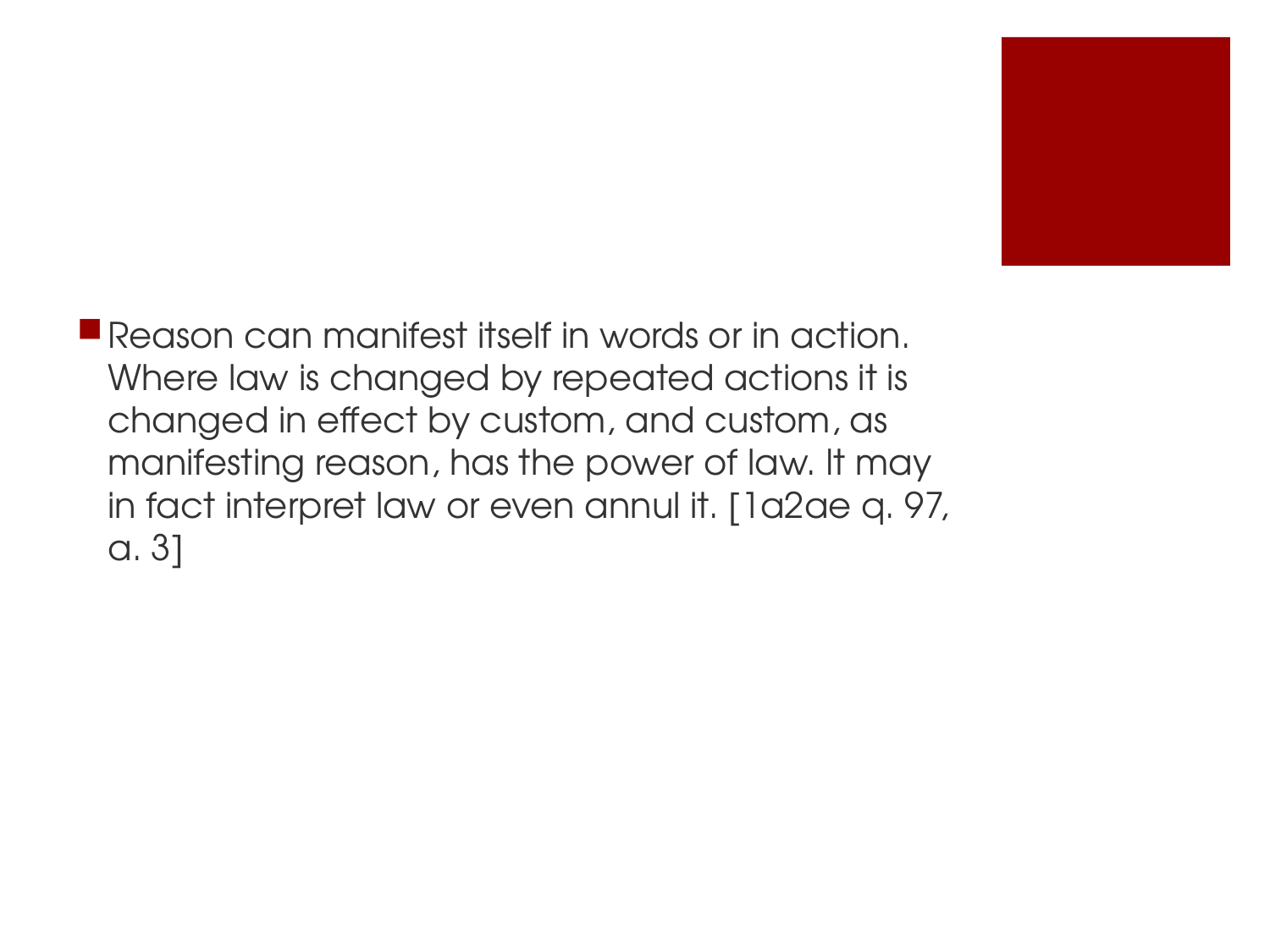

#
Reason can manifest itself in words or in action. Where law is changed by repeated actions it is changed in effect by custom, and custom, as manifesting reason, has the power of law. It may in fact interpret law or even annul it. [1a2ae q. 97, a. 3]